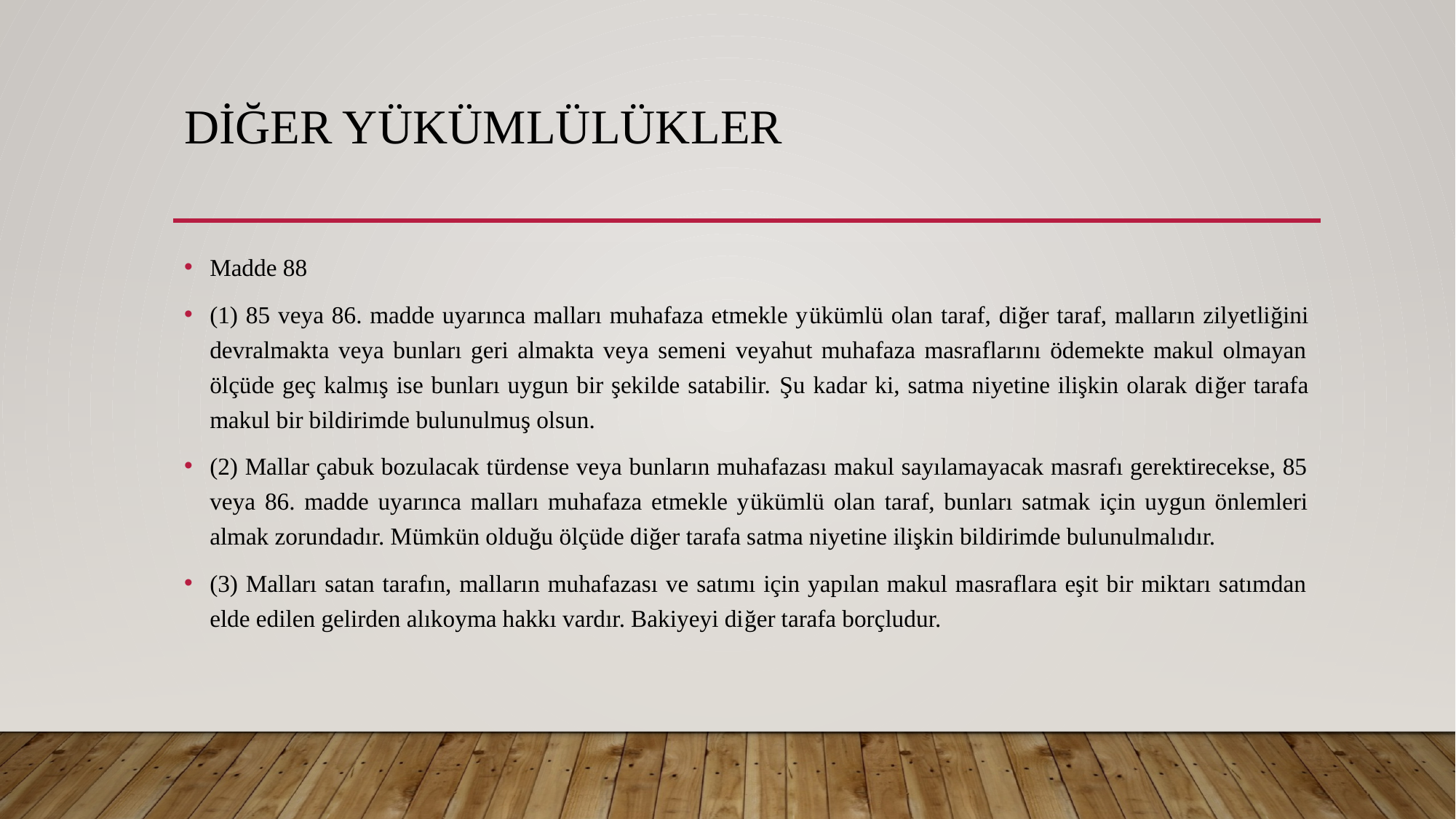

# Diğer Yükümlülükler
Madde 88
(1) 85 veya 86. madde uyarınca malları muhafaza etmekle yükümlü olan taraf, diğer taraf, malların zilyetliğini devralmakta veya bunları geri almakta veya semeni veyahut muhafaza masraflarını ödemekte makul olmayan ölçüde geç kalmış ise bunları uygun bir şekilde satabilir. Şu kadar ki, satma niyetine ilişkin olarak diğer tarafa makul bir bildirimde bulunulmuş olsun.
(2) Mallar çabuk bozulacak türdense veya bunların muhafazası makul sayılamayacak masrafı gerektirecekse, 85 veya 86. madde uyarınca malları muhafaza etmekle yükümlü olan taraf, bunları satmak için uygun önlemleri almak zorundadır. Mümkün olduğu ölçüde diğer tarafa satma niyetine ilişkin bildirimde bulunulmalıdır.
(3) Malları satan tarafın, malların muhafazası ve satımı için yapılan makul masraflara eşit bir miktarı satımdan elde edilen gelirden alıkoyma hakkı vardır. Bakiyeyi diğer tarafa borçludur.